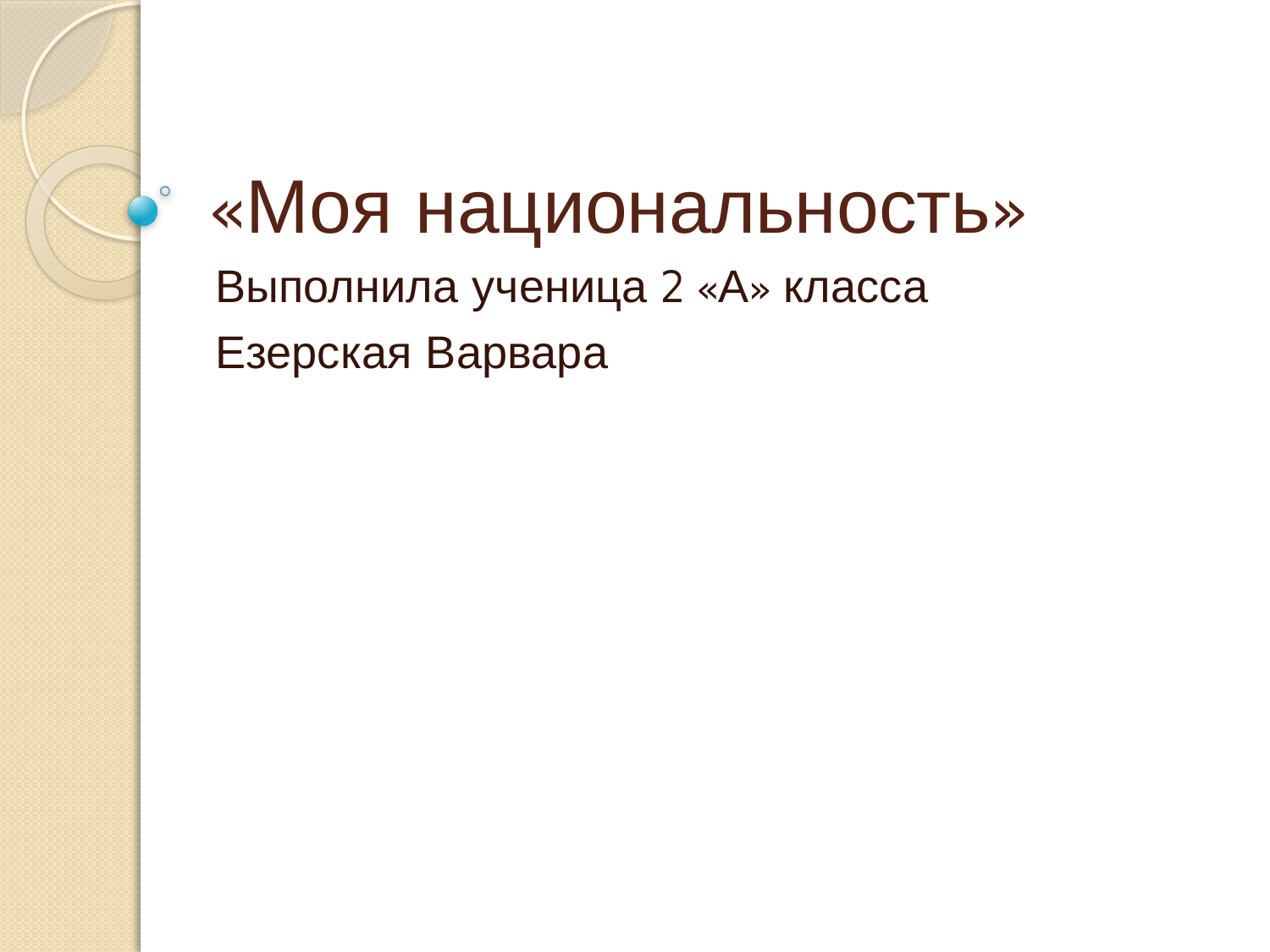

# «Моя национальность»
Выполнила ученица 2 «А» класса
Езерская Варвара